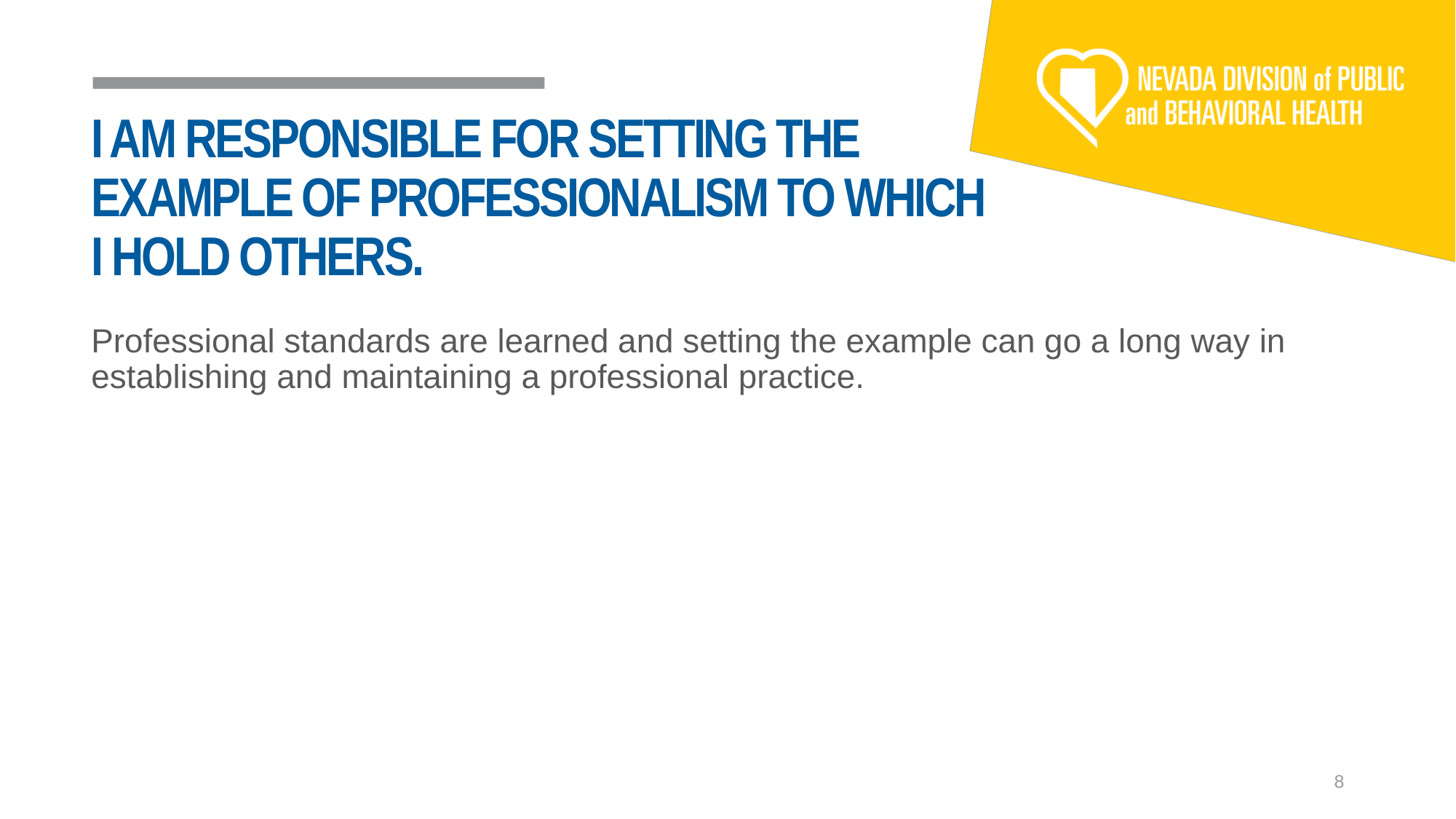

# I AM RESPONSIBLE FOR SETTING THE EXAMPLE OF PROFESSIONALISM TO WHICH I HOLD OTHERS.
Professional standards are learned and setting the example can go a long way in establishing and maintaining a professional practice.
8